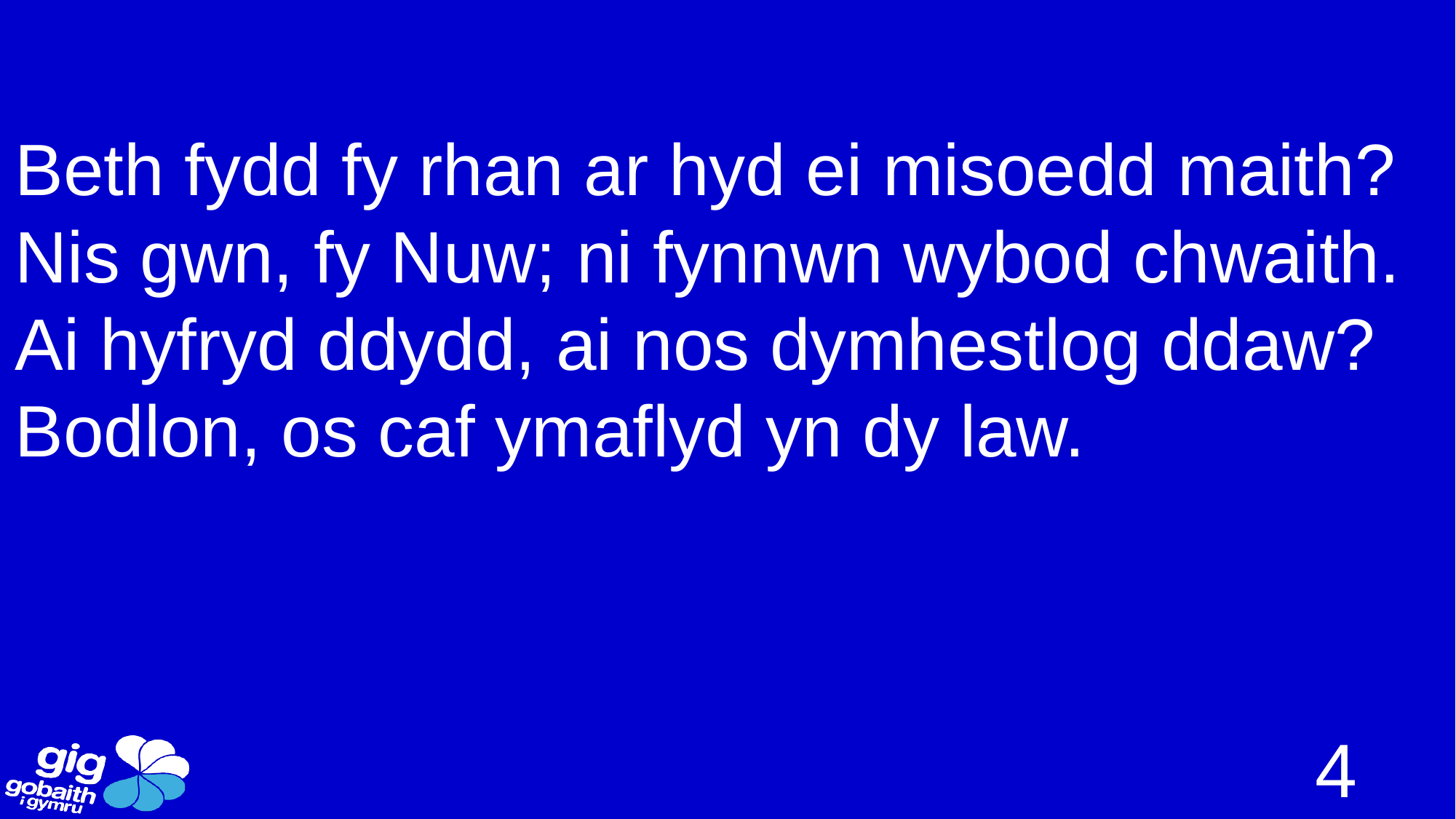

Beth fydd fy rhan ar hyd ei misoedd maith?
Nis gwn, fy Nuw; ni fynnwn wybod chwaith.
Ai hyfryd ddydd, ai nos dymhestlog ddaw?
Bodlon, os caf ymaflyd yn dy law.
4